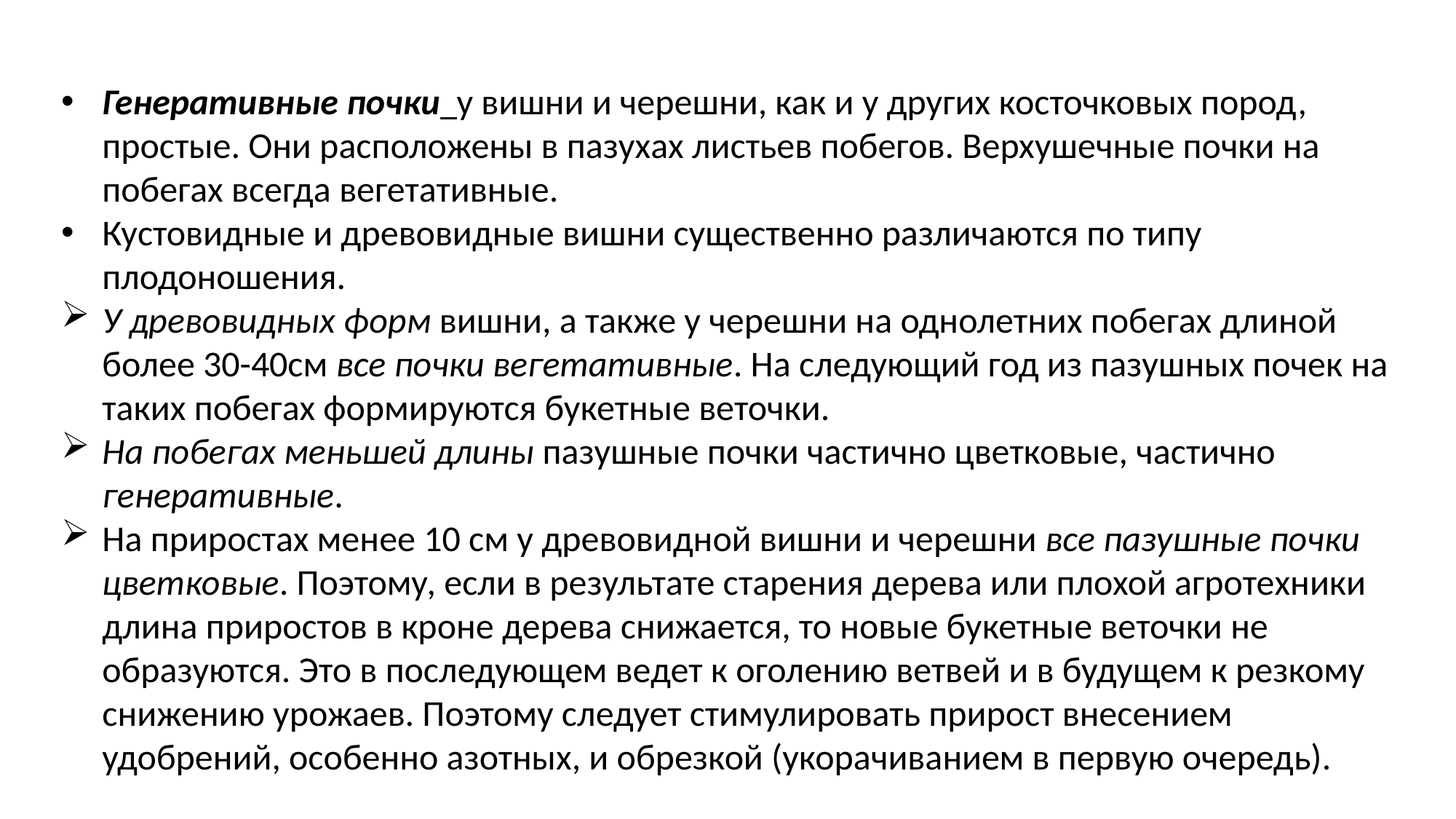

Генеративные почки  у вишни и черешни, как и у других косточковых пород, простые. Они расположены в пазухах листьев побегов. Верхушечные почки на побегах всегда вегетативные.
Кустовидные и древовидные вишни существенно различаются по типу плодоношения.
У древовидных форм вишни, а также у черешни на однолетних побегах длиной более 30-40см все почки вегетативные. На следующий год из пазушных почек на таких побегах формируются букетные веточки.
На побегах меньшей длины пазушные почки частично цветковые, частично генеративные.
На приростах менее 10 см у древовидной вишни и черешни все пазушные почки цветковые. Поэтому, если в результате старения дерева или плохой агротехники длина приростов в кроне дерева снижается, то новые букетные веточки не образуются. Это в последующем ведет к оголению ветвей и в будущем к резкому снижению урожаев. Поэтому следует стимулировать прирост внесением удобрений, особенно азотных, и обрезкой (укорачиванием в первую очередь).